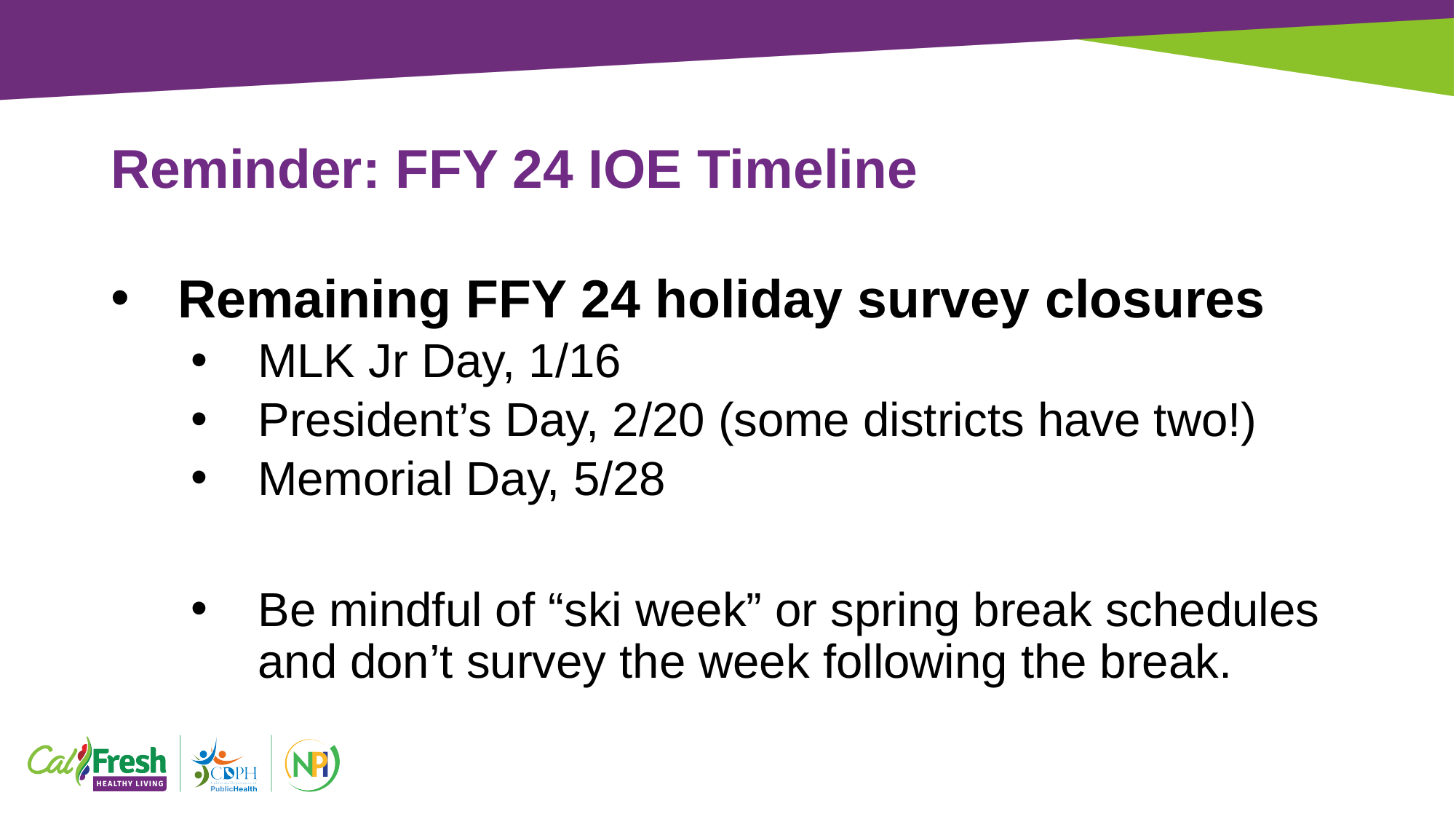

# Reminder: FFY 24 IOE Timeline
Remaining FFY 24 holiday survey closures
MLK Jr Day, 1/16
President’s Day, 2/20 (some districts have two!)
Memorial Day, 5/28

Be mindful of “ski week” or spring break schedules and don’t survey the week following the break.